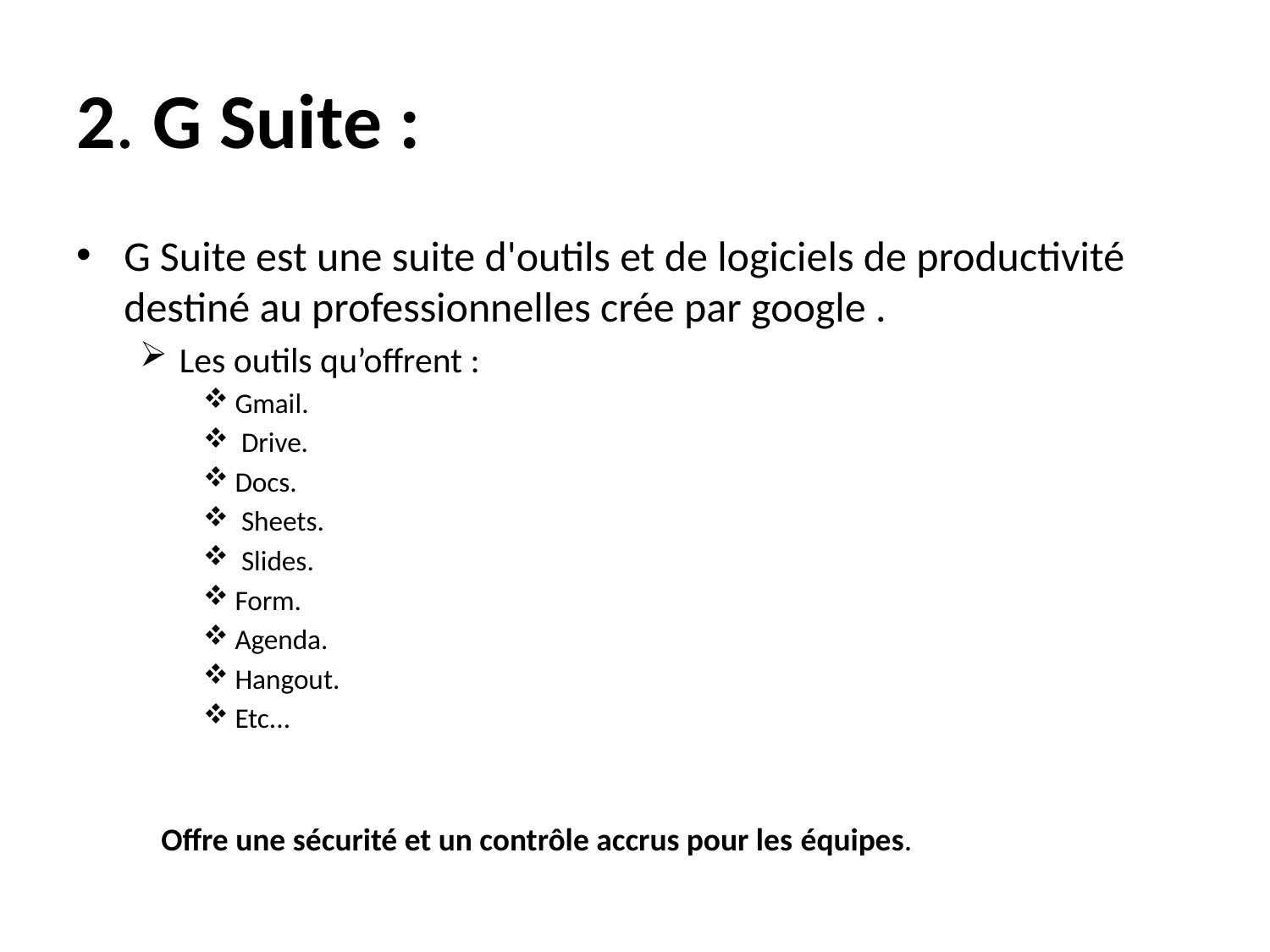

# 2. G Suite :
G Suite est une suite d'outils et de logiciels de productivité destiné au professionnelles crée par google .
Les outils qu’offrent :
Gmail.
 Drive.
Docs.
 Sheets.
 Slides.
Form.
Agenda.
Hangout.
Etc...
Offre une sécurité et un contrôle accrus pour les équipes.